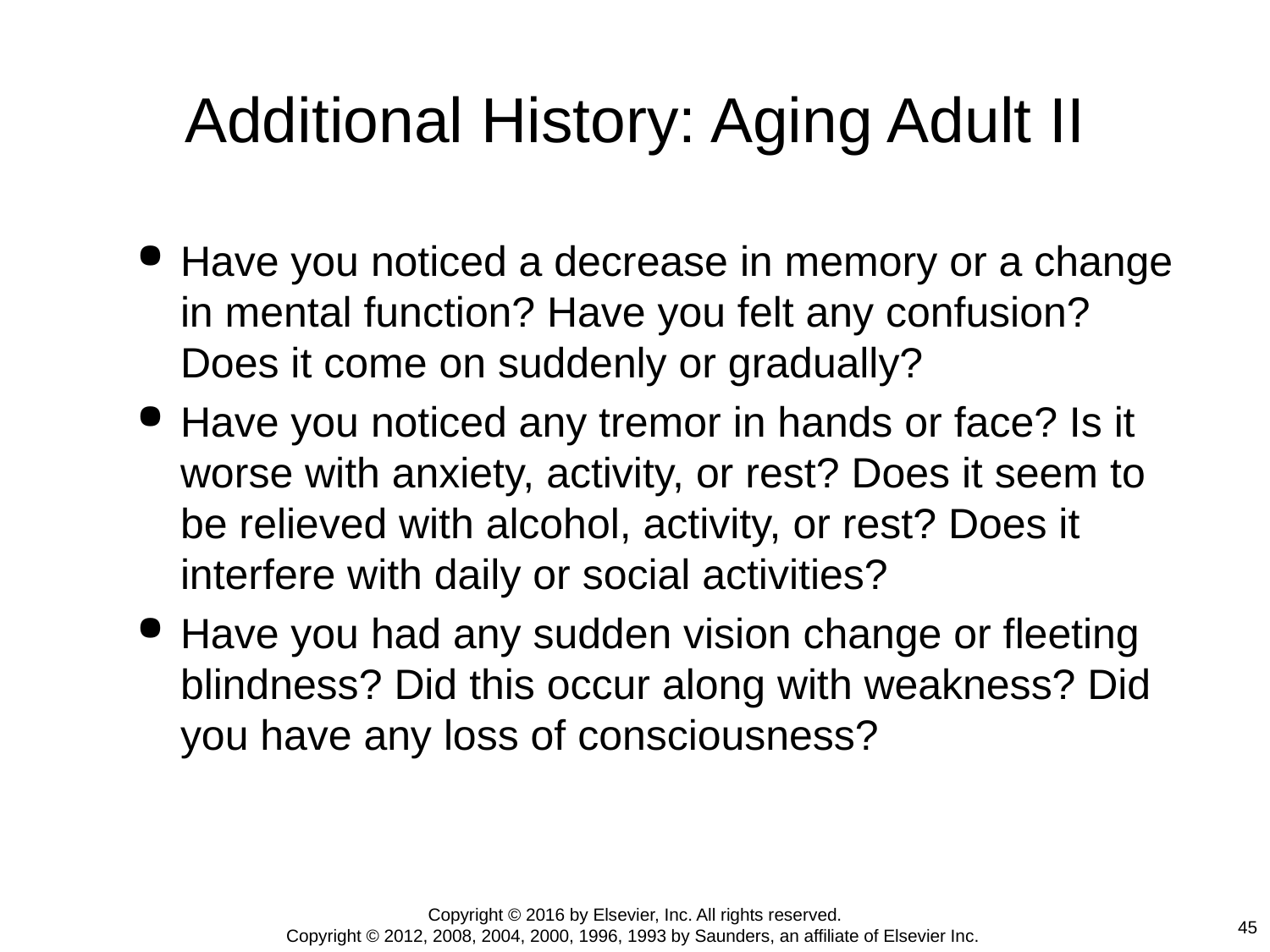

# Additional History: Aging Adult II
Have you noticed a decrease in memory or a change in mental function? Have you felt any confusion? Does it come on suddenly or gradually?
Have you noticed any tremor in hands or face? Is it worse with anxiety, activity, or rest? Does it seem to be relieved with alcohol, activity, or rest? Does it interfere with daily or social activities?
Have you had any sudden vision change or fleeting blindness? Did this occur along with weakness? Did you have any loss of consciousness?
Copyright © 2016 by Elsevier, Inc. All rights reserved.
Copyright © 2012, 2008, 2004, 2000, 1996, 1993 by Saunders, an affiliate of Elsevier Inc.
45